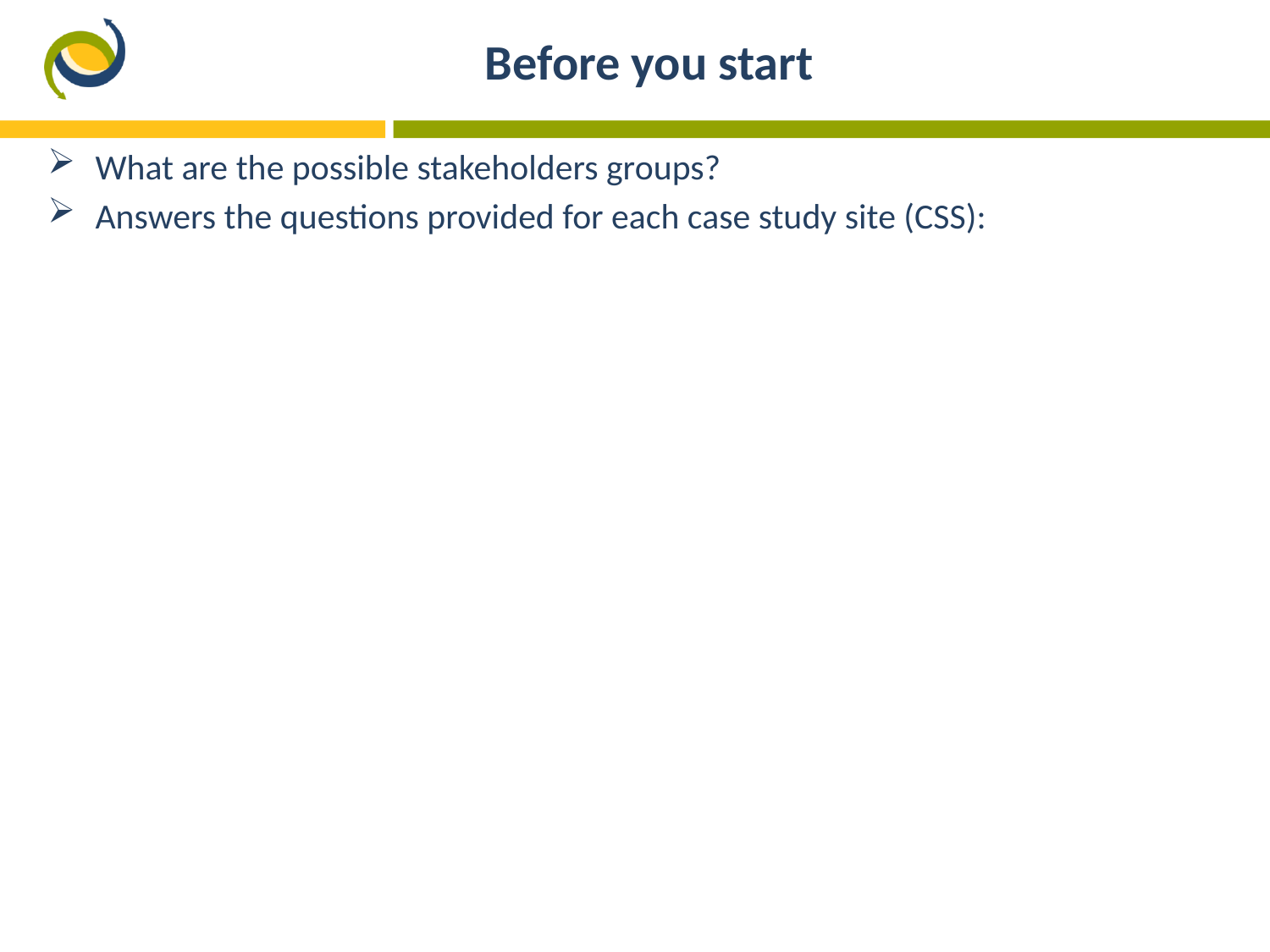

# Before you start
What are the possible stakeholders groups?
Answers the questions provided for each case study site (CSS):